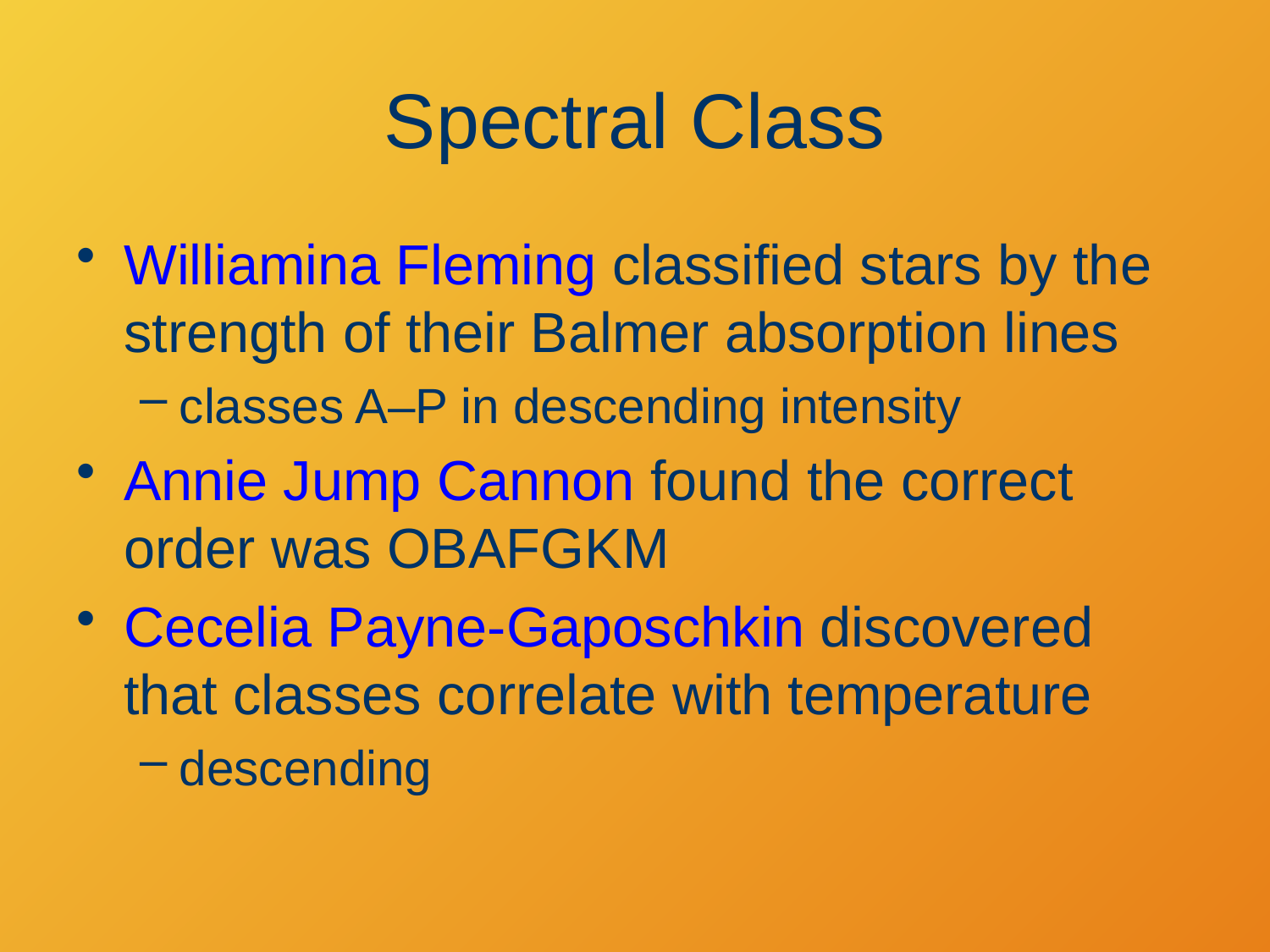

# Spectral Class
Williamina Fleming classified stars by the strength of their Balmer absorption lines
classes A–P in descending intensity
Annie Jump Cannon found the correct order was OBAFGKM
Cecelia Payne-Gaposchkin discovered that classes correlate with temperature
descending